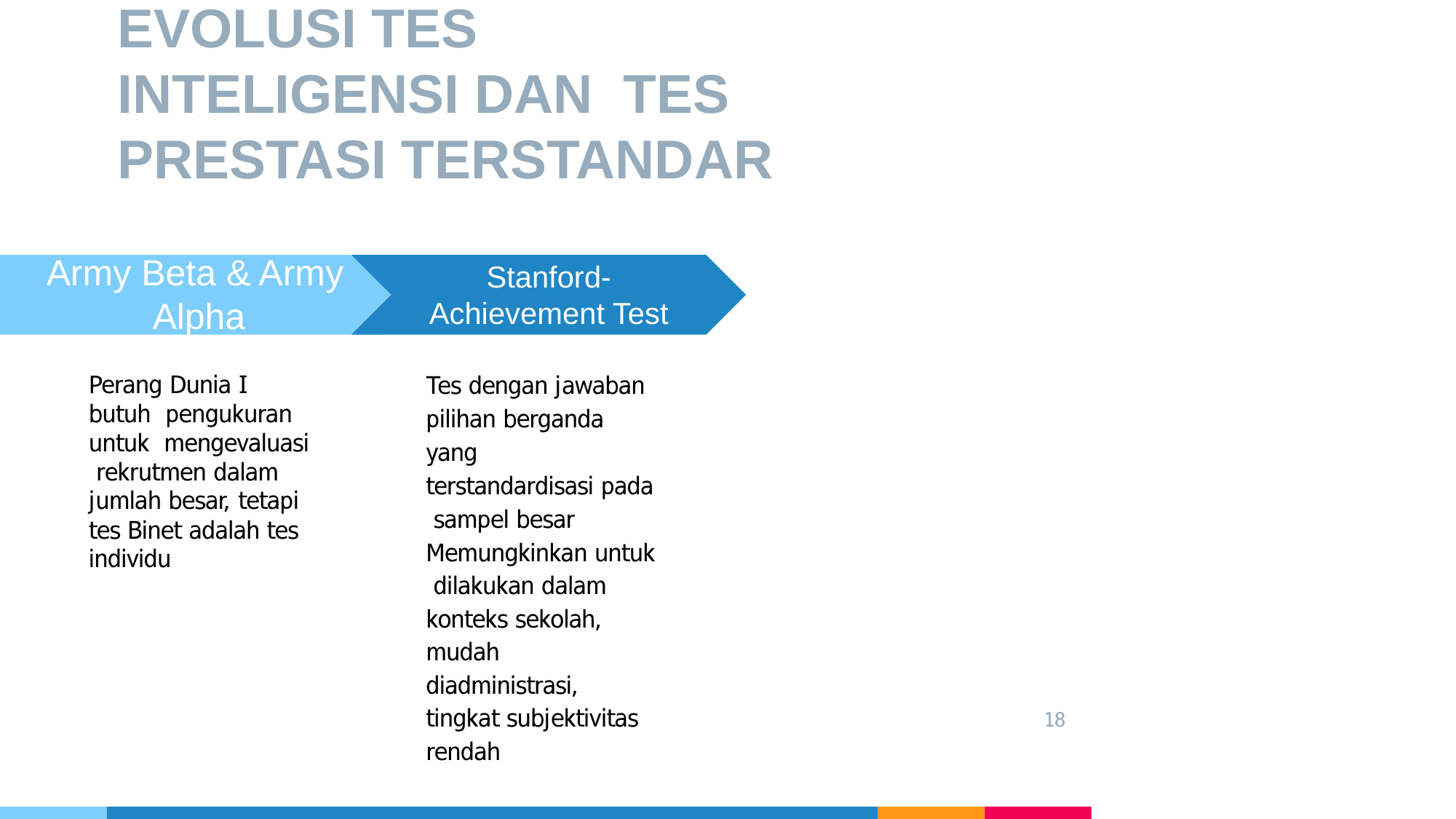

# EVOLUSI TES INTELIGENSI DAN  TES PRESTASI TERSTANDAR
Army Beta & Army  Alpha
Perang Dunia I butuh  pengukuran untuk  mengevaluasi  rekrutmen dalam  jumlah besar, tetapi  tes Binet adalah tes  individu

Stanford-
Achievement Test
Tes dengan jawaban  pilihan berganda yang  terstandardisasi pada  sampel besar
Memungkinkan untuk  dilakukan dalam  konteks sekolah,  mudah diadministrasi,  tingkat subjektivitas  rendah
18